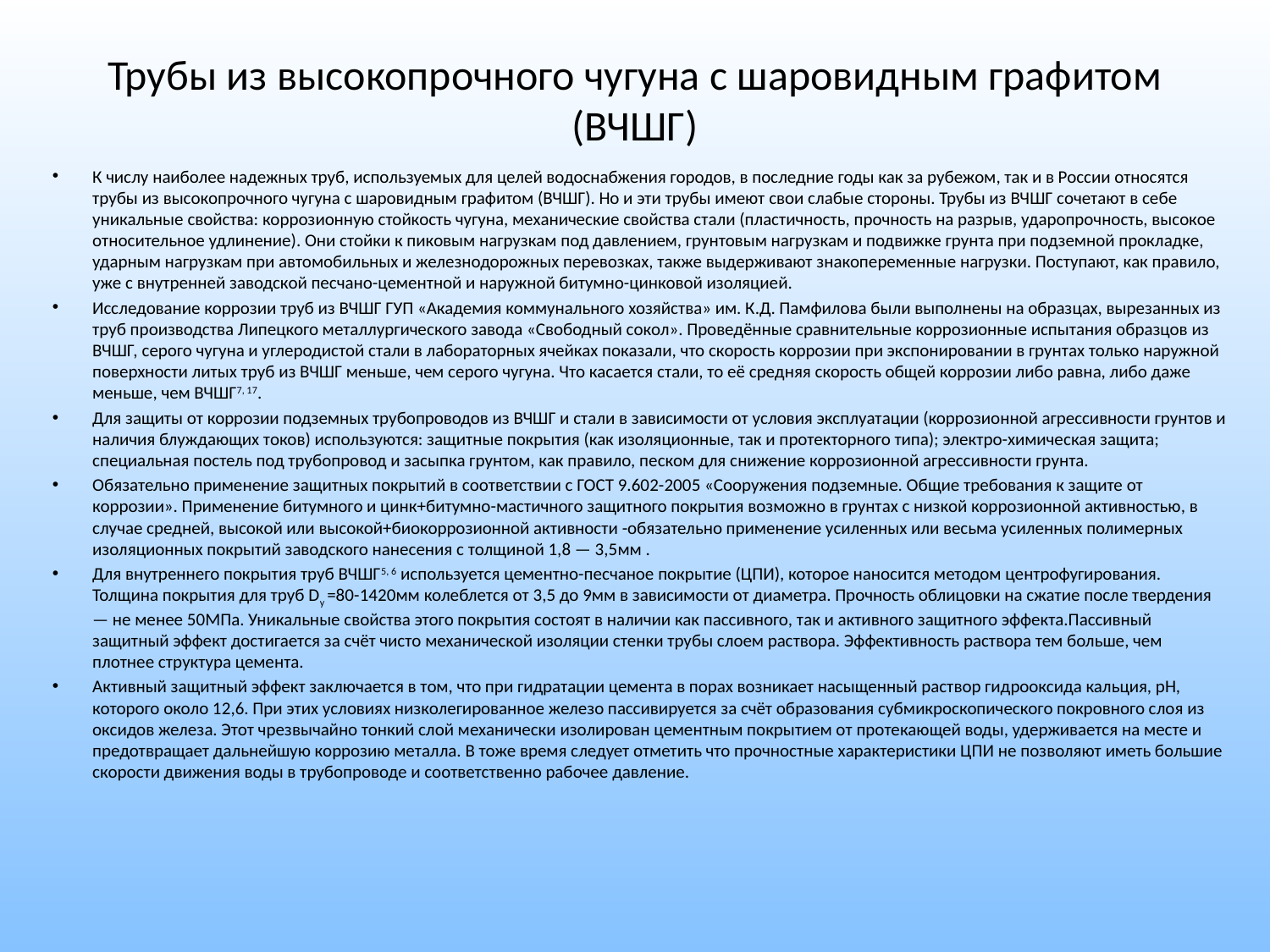

# Трубы из высокопрочного чугуна с шаровидным графитом (ВЧШГ)
К числу наиболее надежных труб, используемых для целей водоснабжения городов, в последние годы как за рубежом, так и в России относятся трубы из высокопрочного чугуна с шаровидным графитом (ВЧШГ). Но и эти трубы имеют свои слабые стороны. Трубы из ВЧШГ сочетают в себе уникальные свойства: коррозионную стойкость чугуна, механические свойства стали (пластичность, прочность на разрыв, ударопрочность, высокое относительное удлинение). Они стойки к пиковым нагрузкам под давлением, грунтовым нагрузкам и подвижке грунта при подземной прокладке, ударным нагрузкам при автомобильных и железнодорожных перевозках, также выдерживают знакопеременные нагрузки. Поступают, как правило, уже с внутренней заводской песчано-цементной и наружной битумно-цинковой изоляцией.
Исследование коррозии труб из ВЧШГ ГУП «Академия коммунального хозяйства» им. К.Д. Памфилова были выполнены на образцах, вырезанных из труб производства Липецкого металлургического завода «Свободный сокол». Проведённые сравнительные коррозионные испытания образцов из ВЧШГ, серого чугуна и углеродистой стали в лабораторных ячейках показали, что скорость коррозии при экспонировании в грунтах только наружной поверхности литых труб из ВЧШГ меньше, чем серого чугуна. Что касается стали, то её средняя скорость общей коррозии либо равна, либо даже меньше, чем ВЧШГ7, 17.
Для защиты от коррозии подземных трубопроводов из ВЧШГ и стали в зависимости от условия эксплуатации (коррозионной агрессивности грунтов и наличия блуждающих токов) используются: защитные покрытия (как изоляционные, так и протекторного типа); электро-химическая защита; специальная постель под трубопровод и засыпка грунтом, как правило, песком для снижение коррозионной агрессивности грунта.
Обязательно применение защитных покрытий в соответствии с ГОСТ 9.602-2005 «Сооружения подземные. Общие требования к защите от коррозии». Применение битумного и цинк+битумно-мастичного защитного покрытия возможно в грунтах с низкой коррозионной активностью, в случае средней, высокой или высокой+биокоррозионной активности -обязательно применение усиленных или весьма усиленных полимерных изоляционных покрытий заводского нанесения с толщиной 1,8 — 3,5мм .
Для внутреннего покрытия труб ВЧШГ5, 6 используется цементно-песчаное покрытие (ЦПИ), которое наносится методом центрофугирования. Толщина покрытия для труб Dу =80-1420мм колеблется от 3,5 до 9мм в зависимости от диаметра. Прочность облицовки на сжатие после твердения — не менее 50МПа. Уникальные свойства этого покрытия состоят в наличии как пассивного, так и активного защитного эффекта.Пассивный защитный эффект достигается за счёт чисто механической изоляции стенки трубы слоем раствора. Эффективность раствора тем больше, чем плотнее структура цемента.
Активный защитный эффект заключается в том, что при гидратации цемента в порах возникает насыщенный раствор гидрооксида кальция, pН, которого около 12,6. При этих условиях низколегированное железо пассивируется за счёт образования субмикроскопического покровного слоя из оксидов железа. Этот чрезвычайно тонкий слой механически изолирован цементным покрытием от протекающей воды, удерживается на месте и предотвращает дальнейшую коррозию металла. В тоже время следует отметить что прочностные характеристики ЦПИ не позволяют иметь большие скорости движения воды в трубопроводе и соответственно рабочее давление.